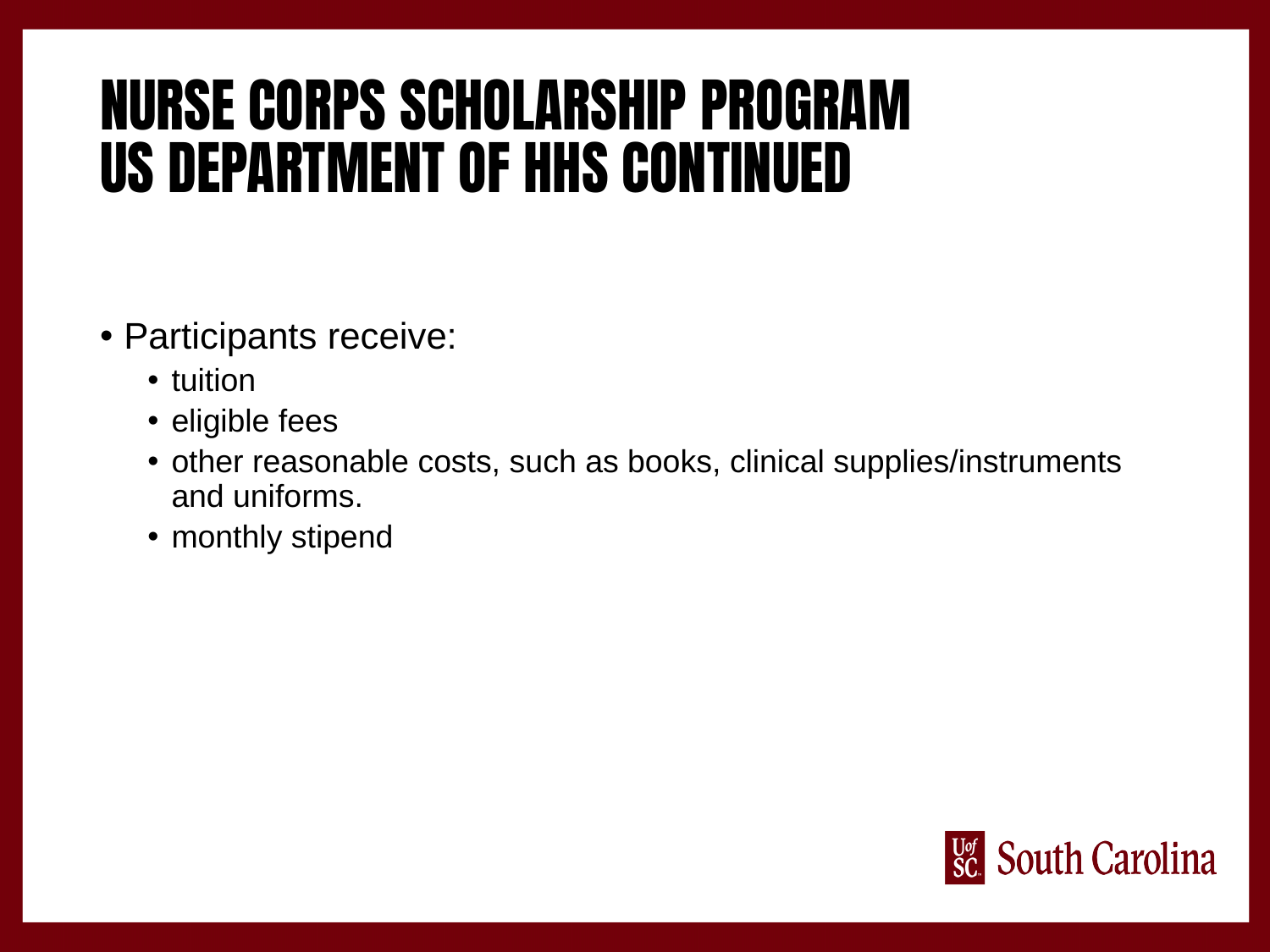

# NURSE Corps Scholarship Program US Department of HHS Continued

Participants receive:
tuition
eligible fees
other reasonable costs, such as books, clinical supplies/instruments and uniforms.
monthly stipend